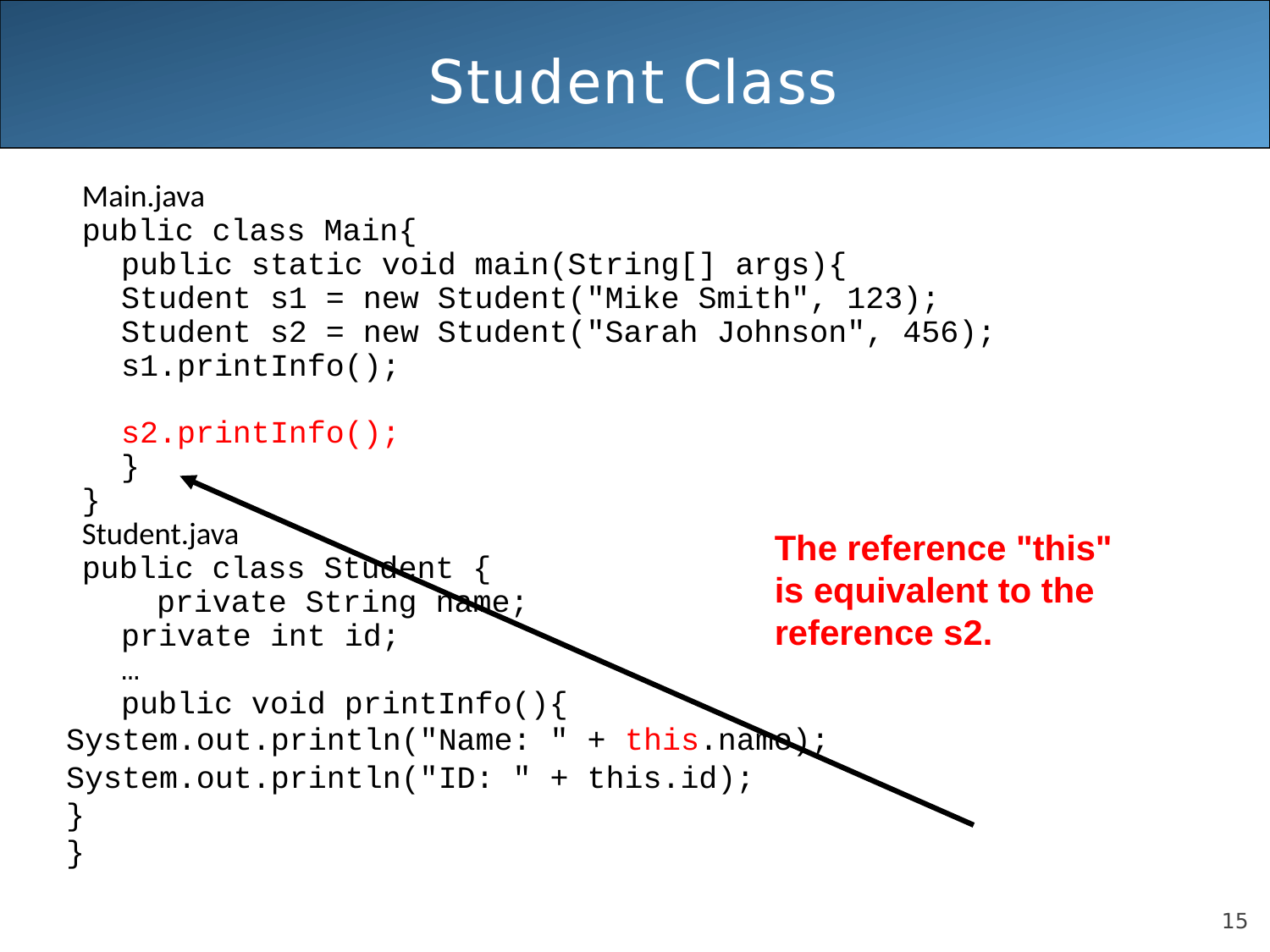

# Student Class
Main.java
public class Main{
	public static void main(String[] args){
		Student s1 = new Student("Mike Smith", 123);
		Student s2 = new Student("Sarah Johnson", 456);
		s1.printInfo();

		s2.printInfo();
	}
}
Student.java
public class Student {
    private String name;
		private int id;
		…
		public void printInfo(){
			System.out.println("Name: " + this.name);
			System.out.println("ID: " + this.id);
		}
	}

The reference "this" is equivalent to the reference s2.